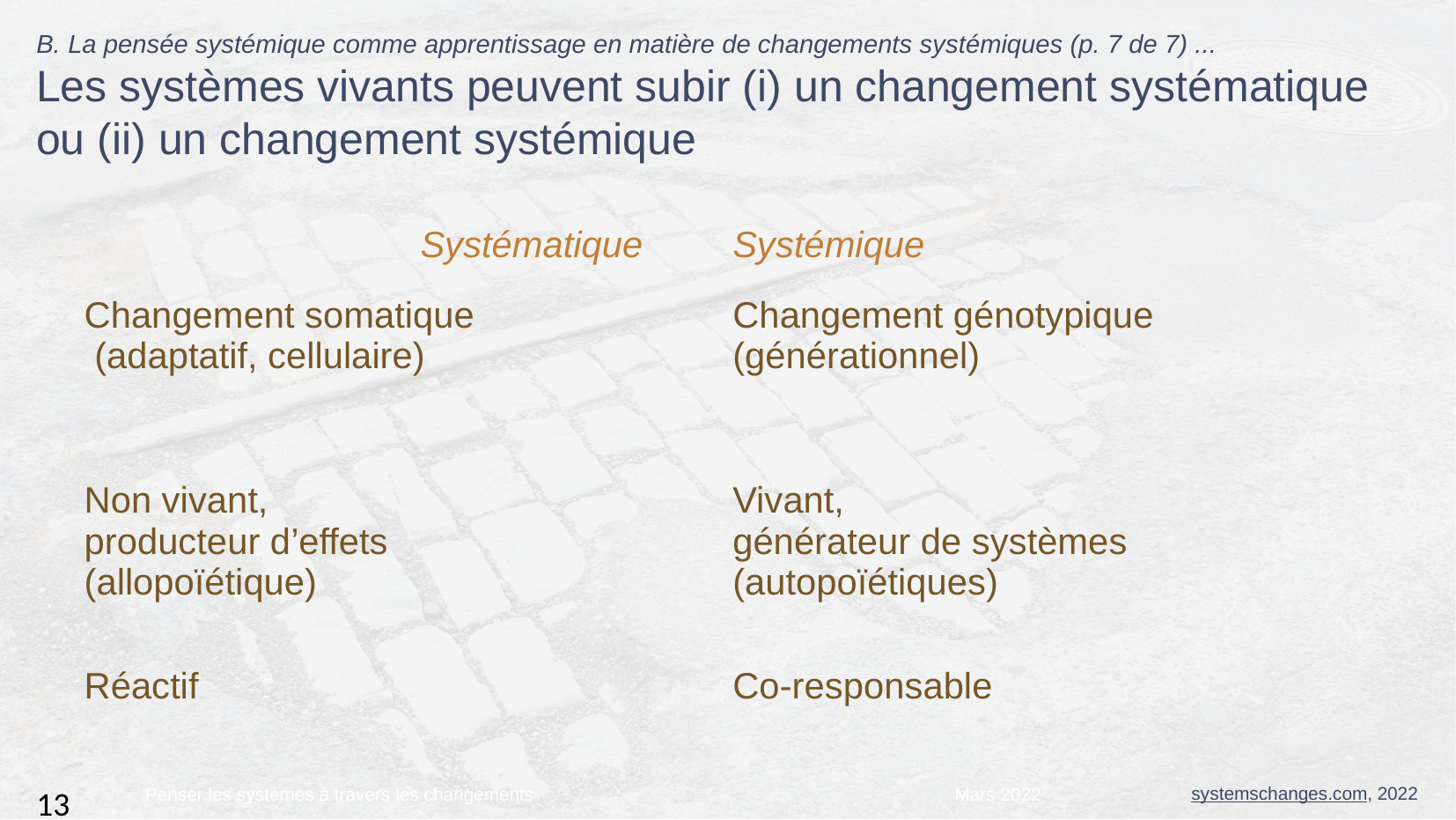

B. La pensée systémique comme apprentissage en matière de changements systémiques (p. 7 de 7) ...
Les systèmes vivants peuvent subir (i) un changement systématique ou (ii) un changement systémique
| Systématique |  | Systémique |
| --- | --- | --- |
| Changement somatique (adaptatif, cellulaire) |  | Changement génotypique (générationnel) |
| Non vivant, producteur d’effets (allopoïétique) |  | Vivant, générateur de systèmes (autopoïétiques) |
| Réactif |  | Co-responsable |
Penser les systèmes à travers les changements
Mars 2022